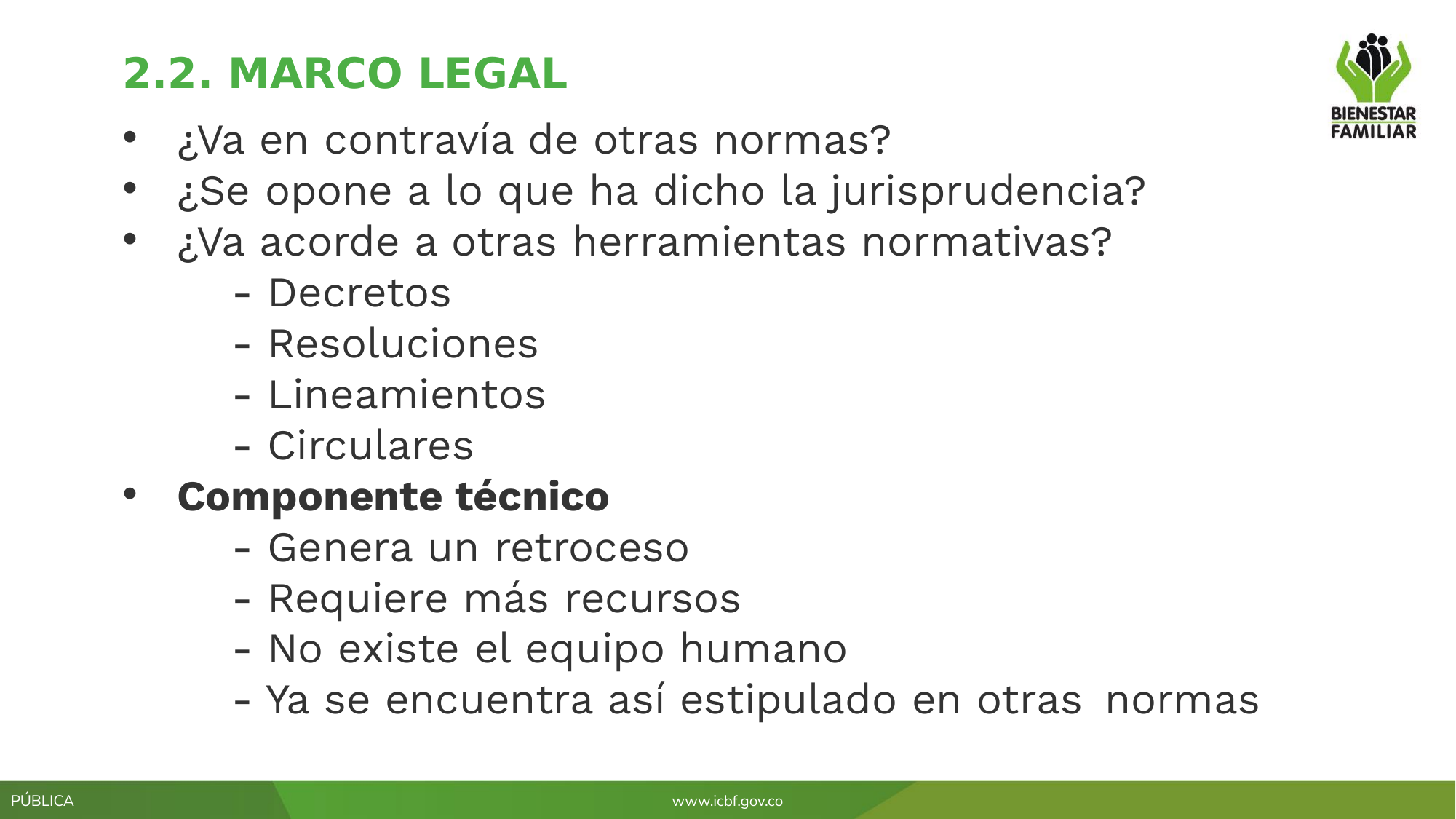

2.2. MARCO LEGAL
¿Va en contravía de otras normas?
¿Se opone a lo que ha dicho la jurisprudencia?
¿Va acorde a otras herramientas normativas?
	- Decretos
	- Resoluciones
	- Lineamientos
	- Circulares
Componente técnico
	- Genera un retroceso
	- Requiere más recursos
	- No existe el equipo humano
	- Ya se encuentra así estipulado en otras 	normas
PÚBLICA
www.icbf.gov.co